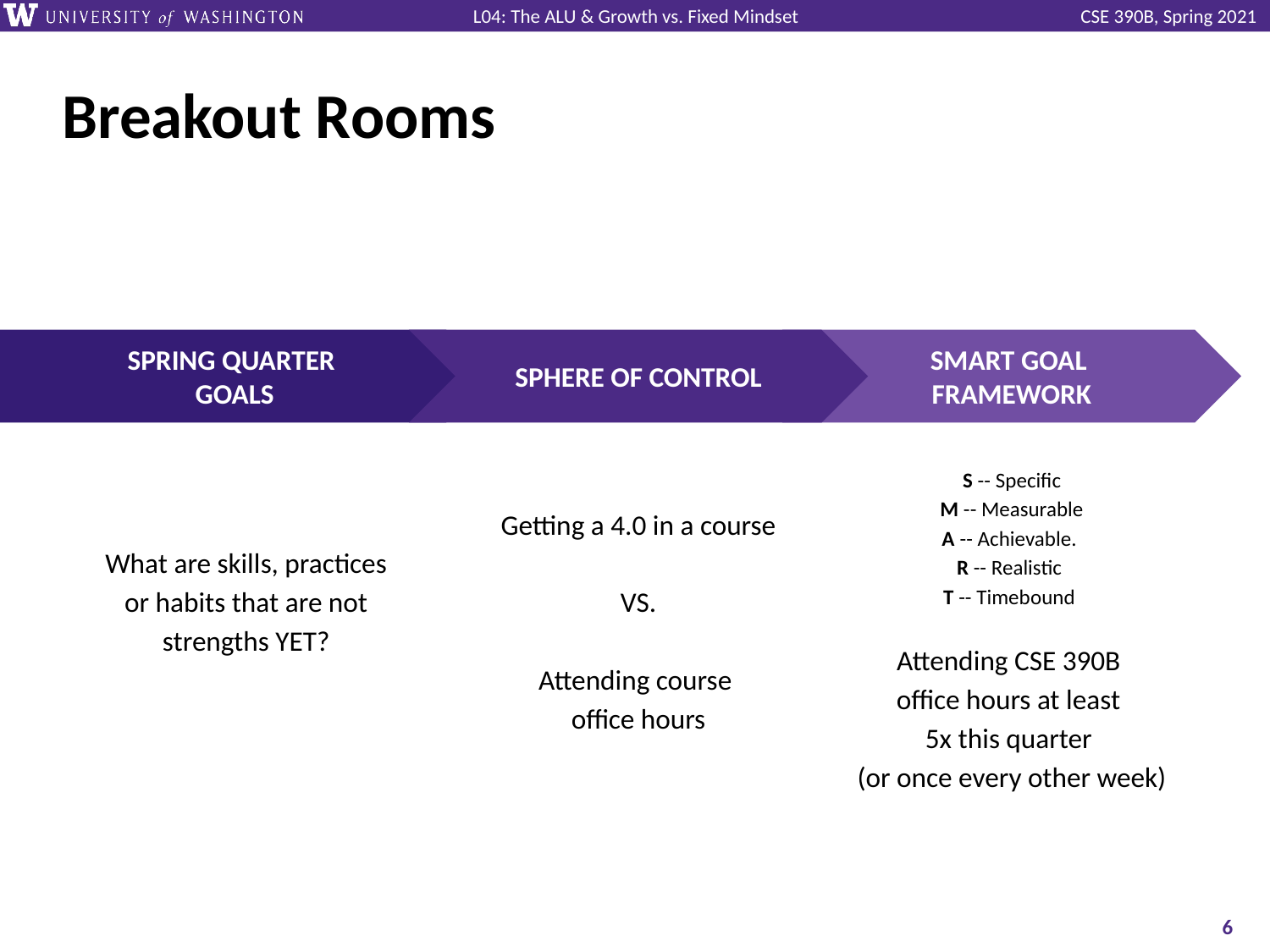

# Breakout Rooms
SPHERE OF CONTROL
Getting a 4.0 in a course
VS.
Attending course
office hours

SMART GOAL
FRAMEWORK
S -- Specific
M -- Measurable
A -- Achievable.
R -- Realistic
T -- Timebound
Attending CSE 390B
office hours at least
5x this quarter
(or once every other week)

SPRING QUARTER
GOALS
What are skills, practices or habits that are not strengths YET?

6